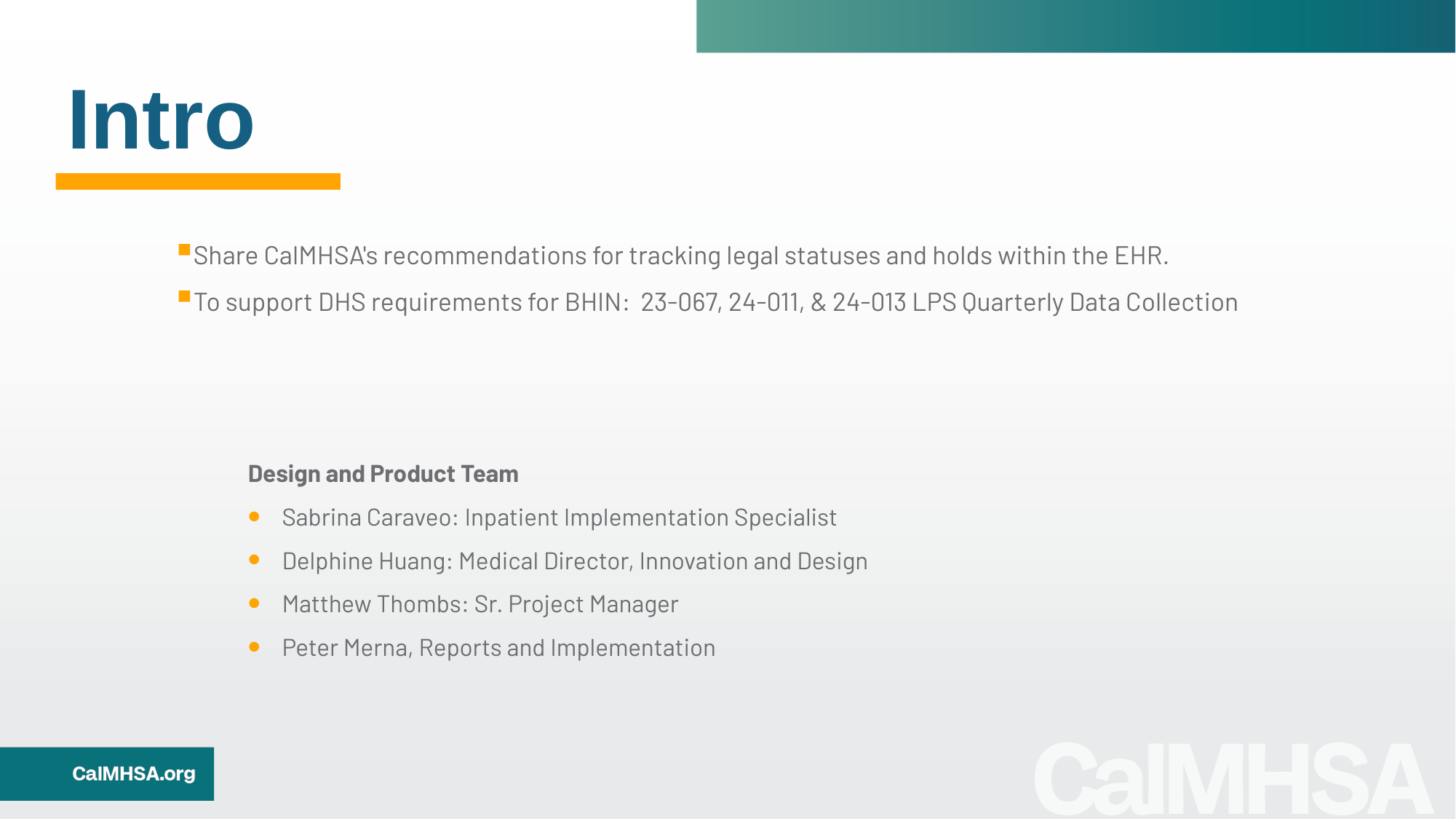

Intro

Share CalMHSA's recommendations for tracking legal statuses and holds within the EHR.
To support DHS requirements for BHIN:  23-067, 24-011, & 24-013 LPS Quarterly Data Collection

Design and Product Team
Sabrina Caraveo: Inpatient Implementation Specialist
Delphine Huang: Medical Director, Innovation and Design
Matthew Thombs: Sr. Project Manager
Peter Merna, Reports and Implementation